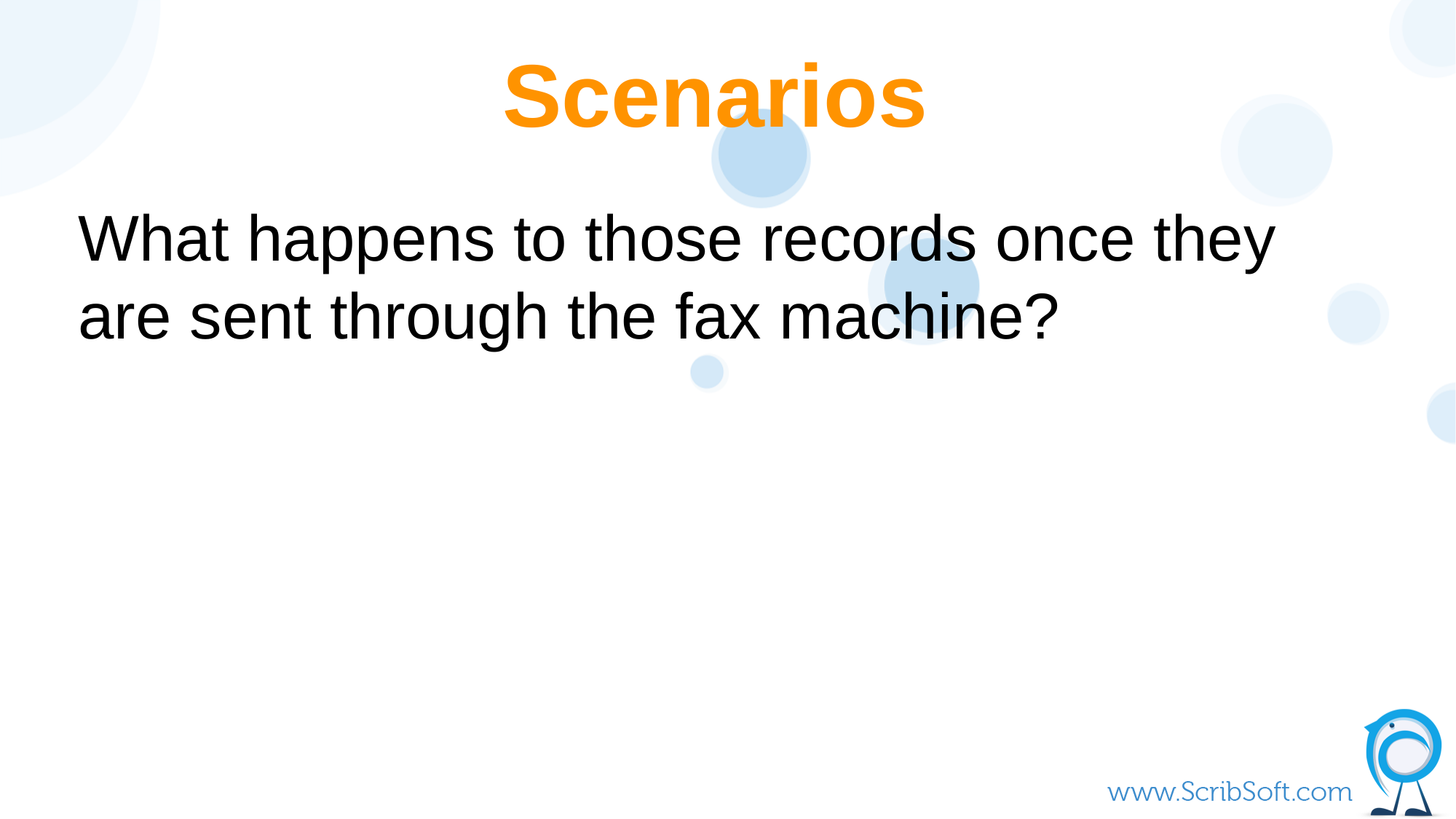

# Scenarios
What happens to those records once they are sent through the fax machine?